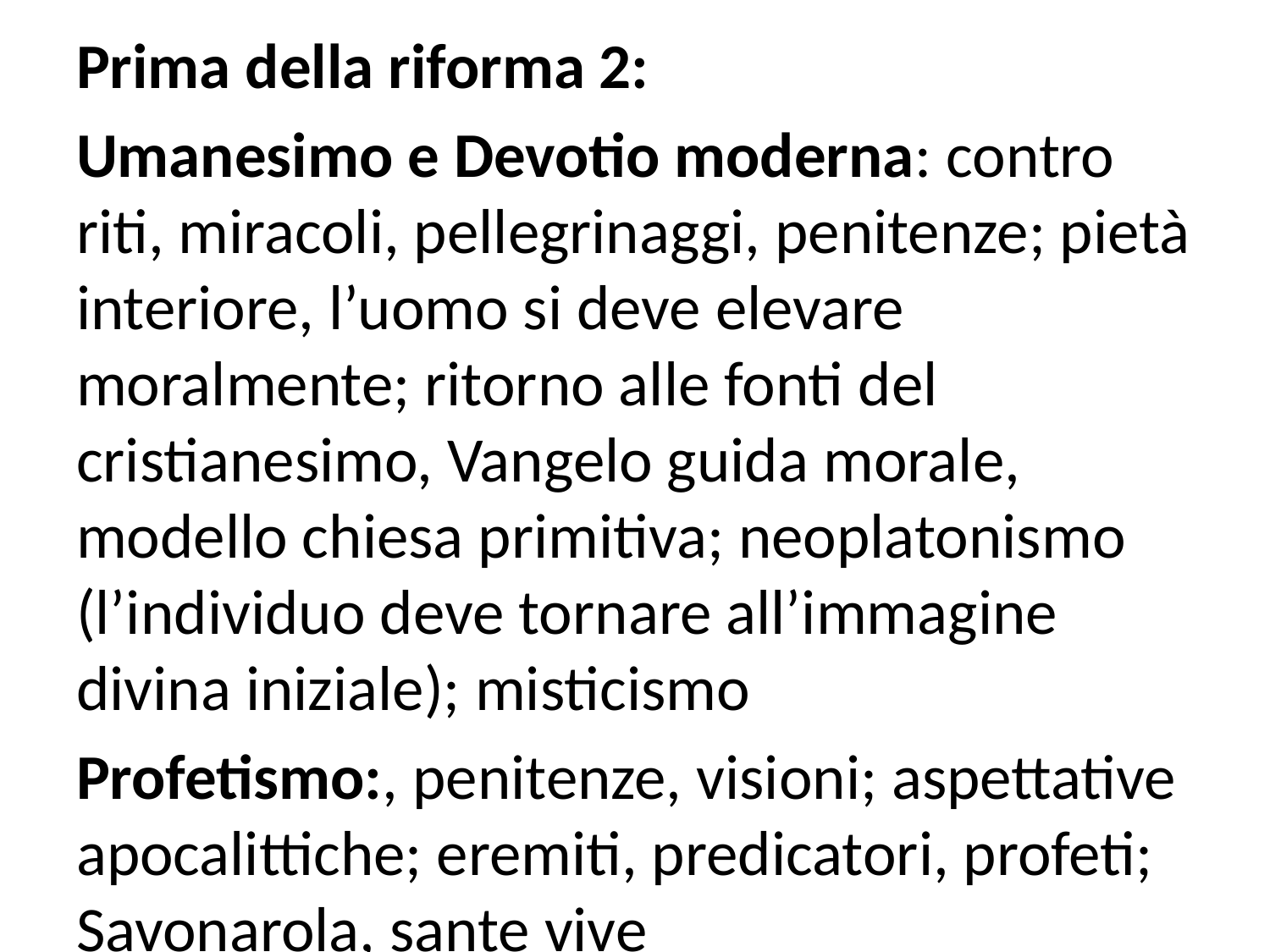

Prima della riforma 2:
Umanesimo e Devotio moderna: contro riti, miracoli, pellegrinaggi, penitenze; pietà interiore, l’uomo si deve elevare moralmente; ritorno alle fonti del cristianesimo, Vangelo guida morale, modello chiesa primitiva; neoplatonismo (l’individuo deve tornare all’immagine divina iniziale); misticismo
Profetismo:, penitenze, visioni; aspettative apocalittiche; eremiti, predicatori, profeti; Savonarola, sante vive